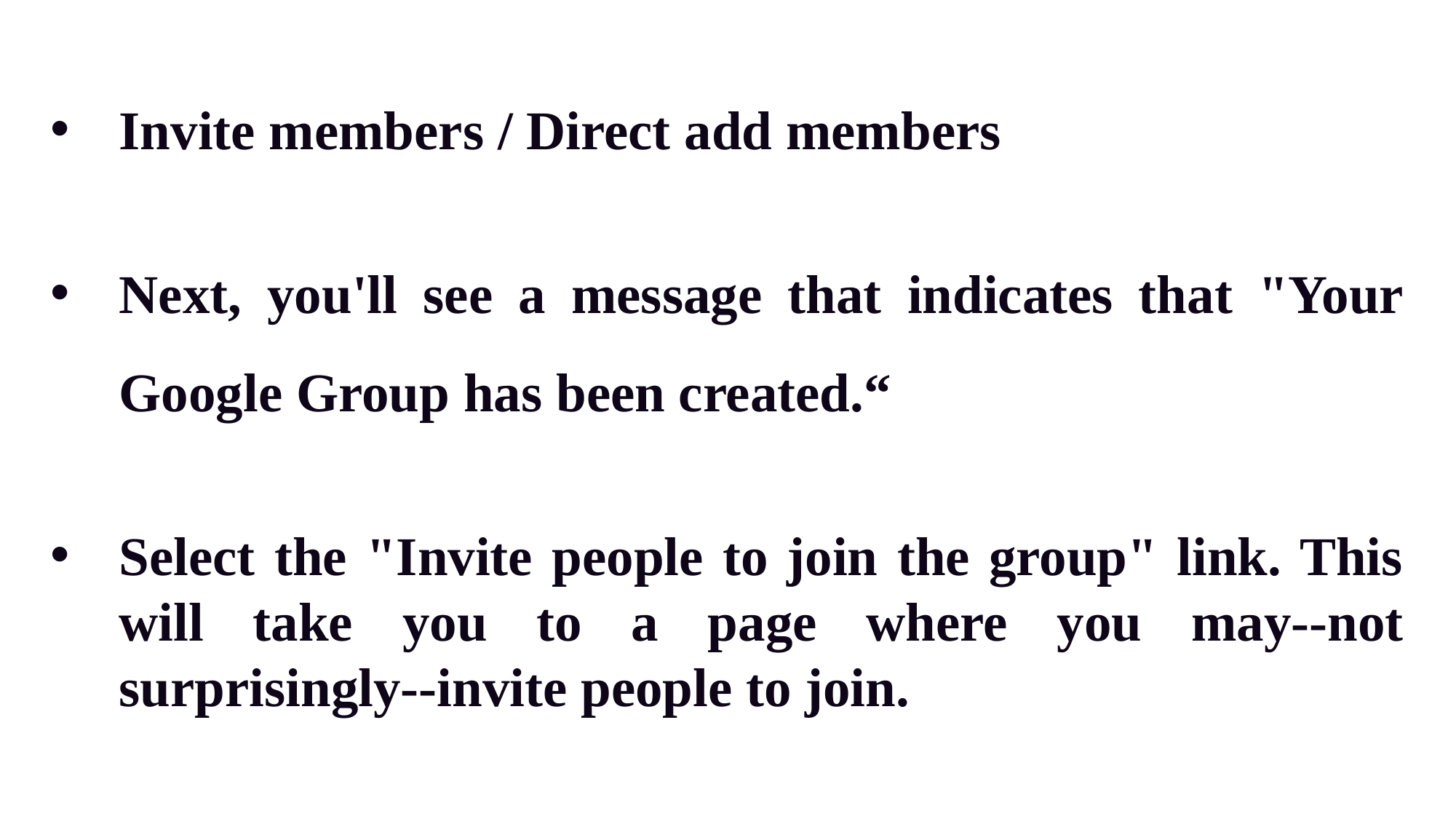

Invite members / Direct add members

Next, you'll see a message that indicates that "Your Google Group has been created.“

Select the "Invite people to join the group" link. This will take you to a page where you may--not surprisingly--invite people to join.